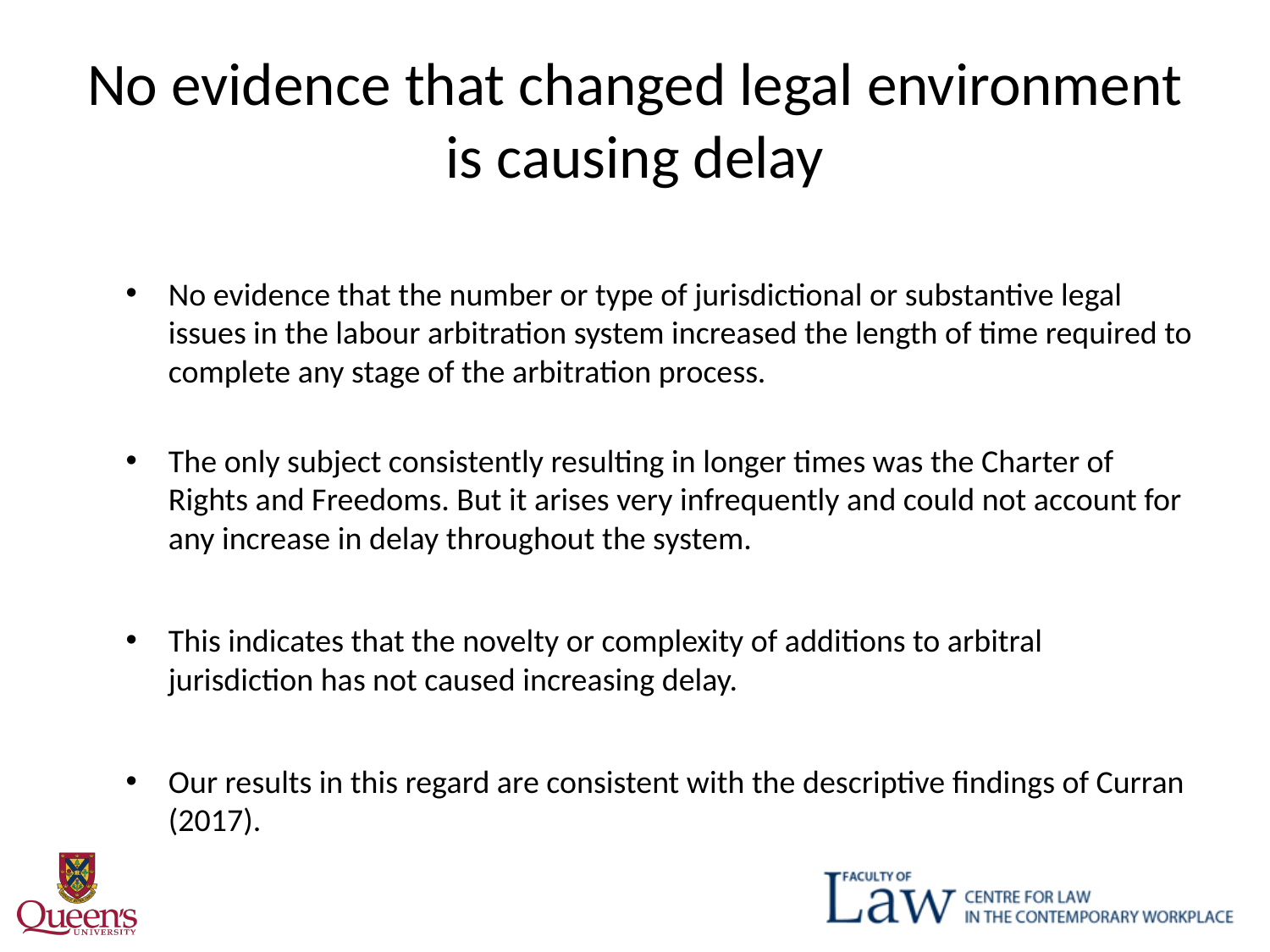

# No evidence that changed legal environment is causing delay

No evidence that the number or type of jurisdictional or substantive legal issues in the labour arbitration system increased the length of time required to complete any stage of the arbitration process.

The only subject consistently resulting in longer times was the Charter of Rights and Freedoms. But it arises very infrequently and could not account for any increase in delay throughout the system.

This indicates that the novelty or complexity of additions to arbitral jurisdiction has not caused increasing delay.

Our results in this regard are consistent with the descriptive findings of Curran (2017).